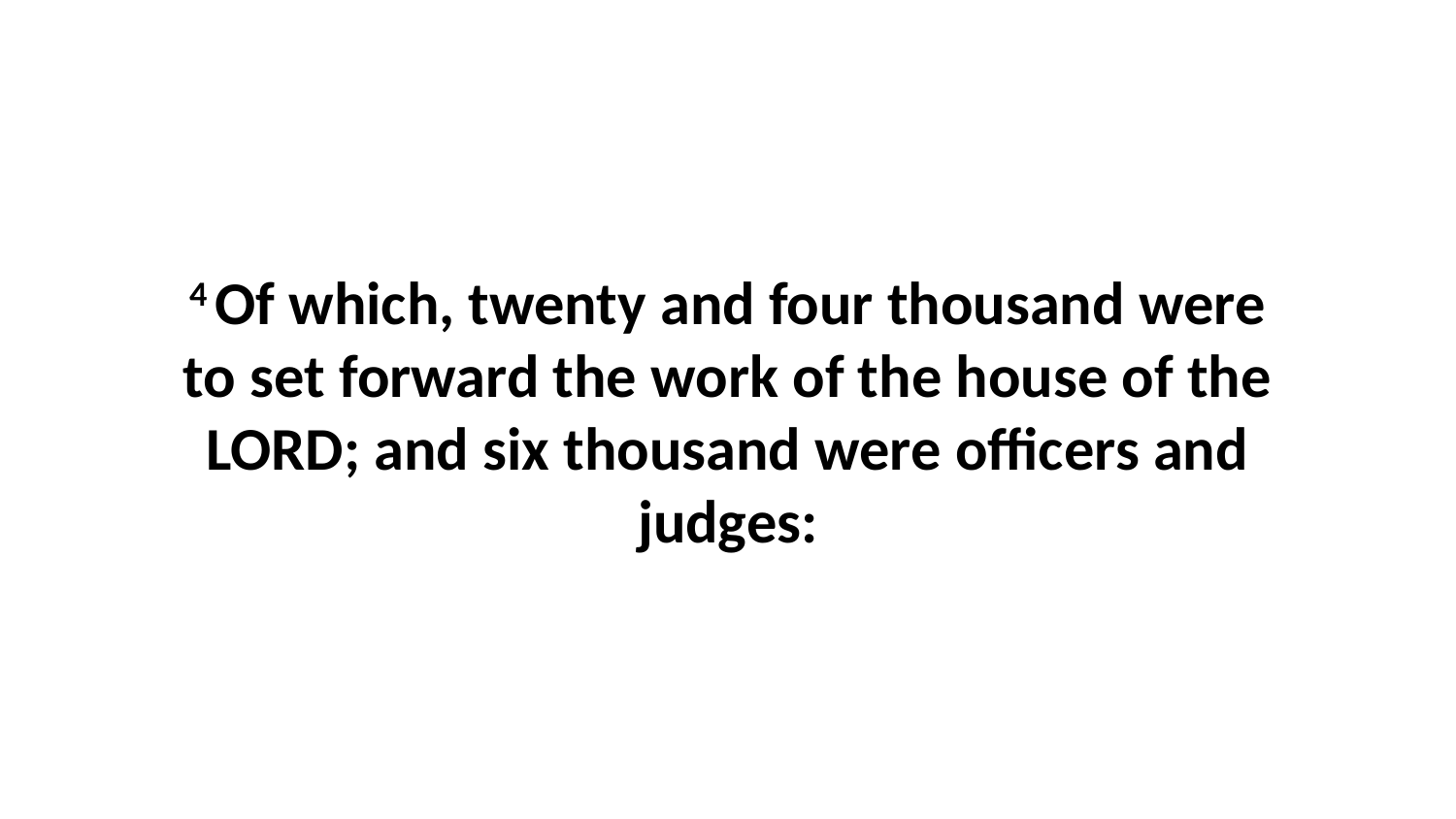

4 Of which, twenty and four thousand were to set forward the work of the house of the LORD; and six thousand were officers and judges: